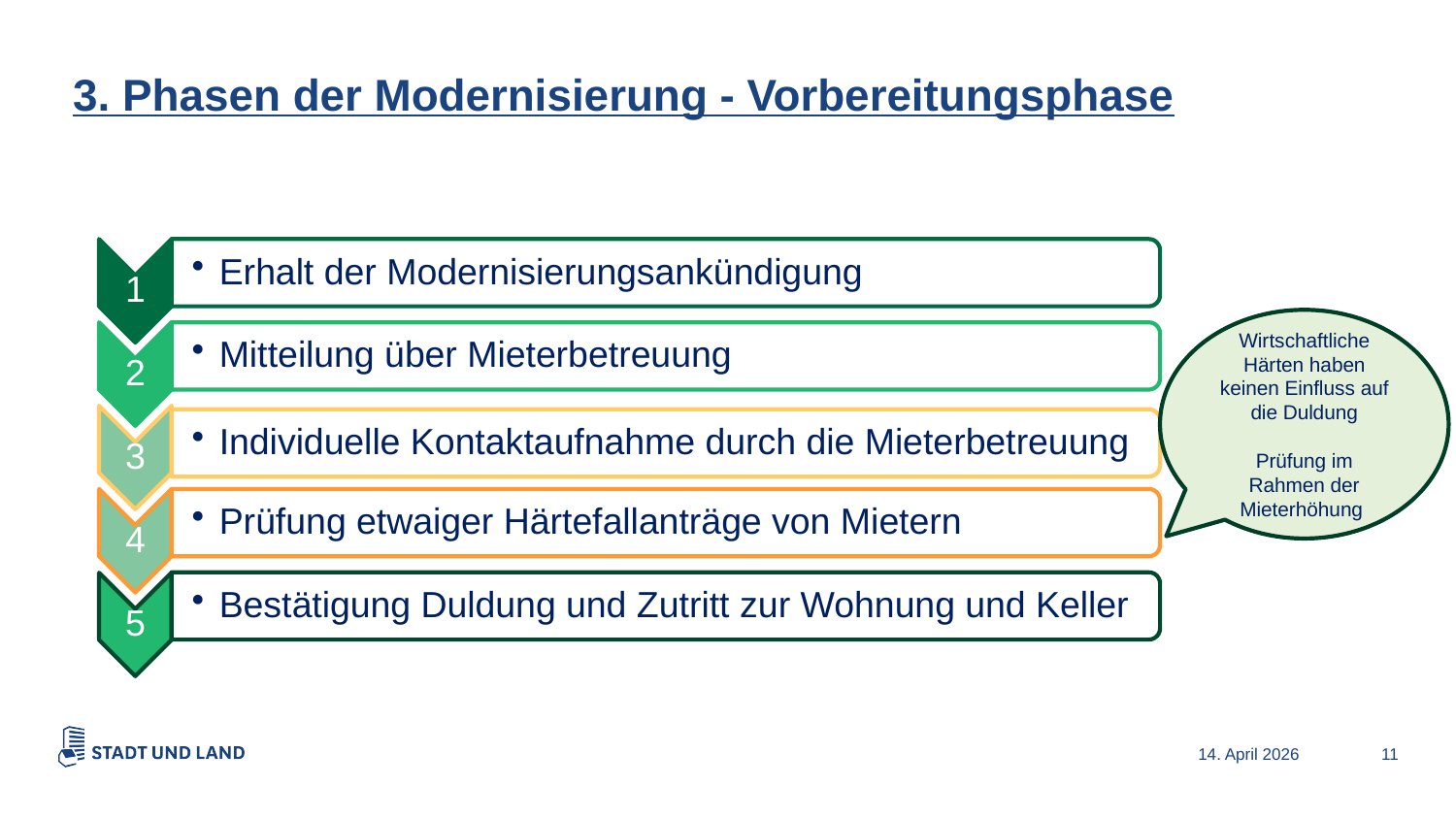

3. Phasen der Modernisierung - Vorbereitungsphase
1
Erhalt der Modernisierungsankündigung
2
Mitteilung über Mieterbetreuung
3
Individuelle Kontaktaufnahme durch die Mieterbetreuung
4
Prüfung etwaiger Härtefallanträge von Mietern
5
Bestätigung Duldung und Zutritt zur Wohnung und Keller
Wirtschaftliche Härten haben keinen Einfluss auf die Duldung

Prüfung im Rahmen der Mieterhöhung

14. April 2026
11